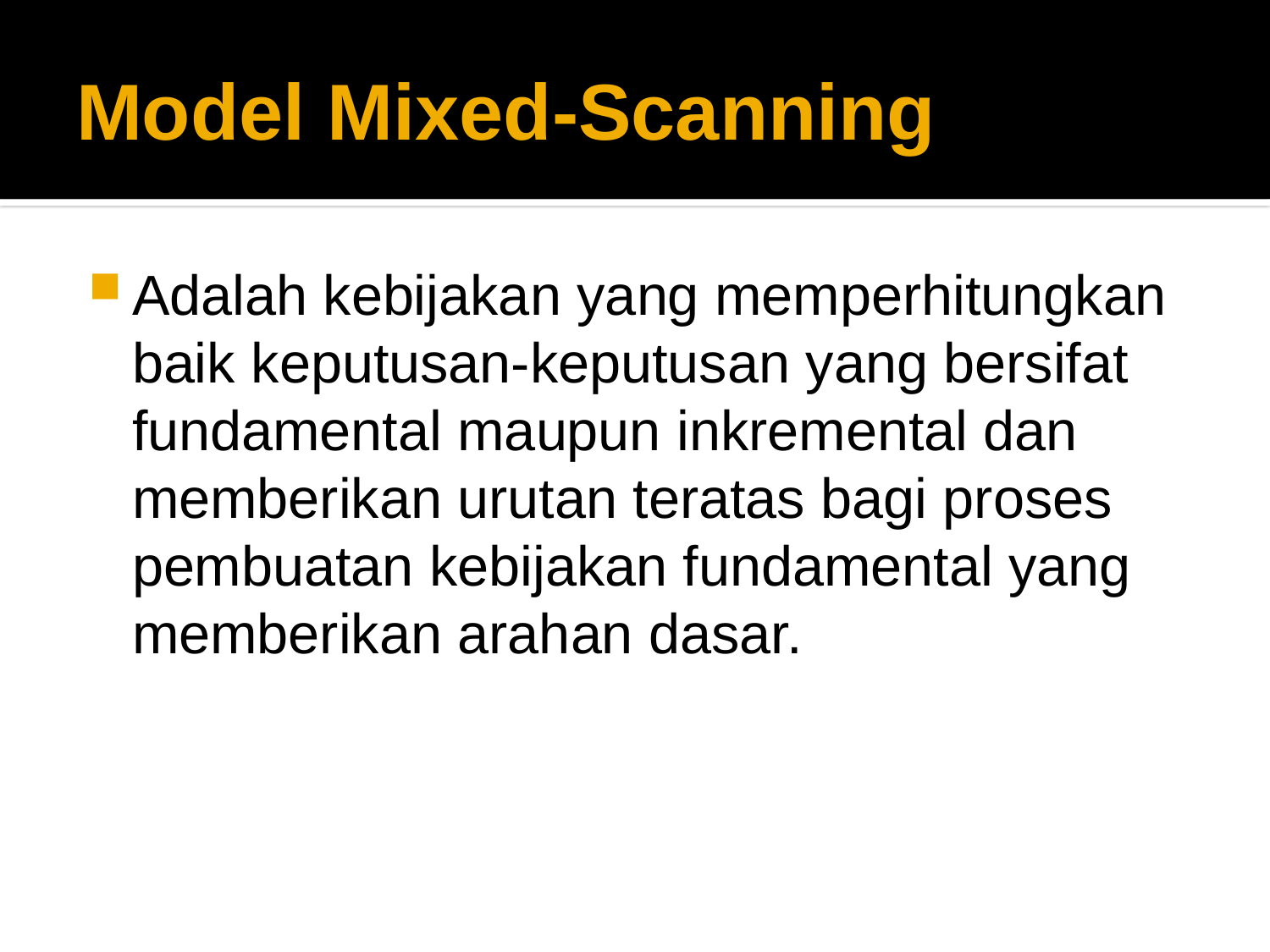

# Model Mixed-Scanning
Adalah kebijakan yang memperhitungkan baik keputusan-keputusan yang bersifat fundamental maupun inkremental dan memberikan urutan teratas bagi proses pembuatan kebijakan fundamental yang memberikan arahan dasar.